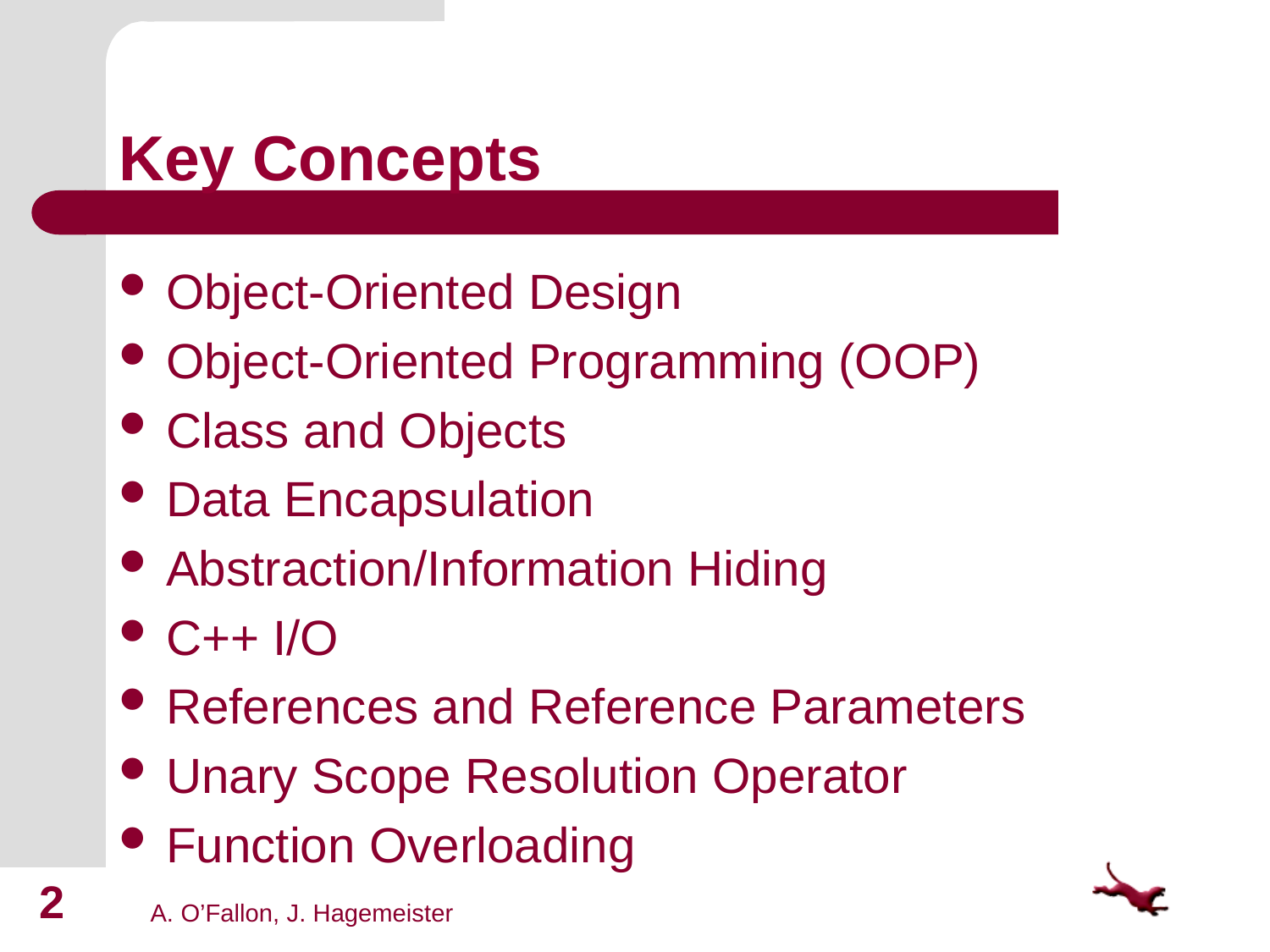

# Key Concepts
Object-Oriented Design
Object-Oriented Programming (OOP)
Class and Objects
Data Encapsulation
Abstraction/Information Hiding
C++ I/O
References and Reference Parameters
Unary Scope Resolution Operator
Function Overloading
2
A. O’Fallon, J. Hagemeister